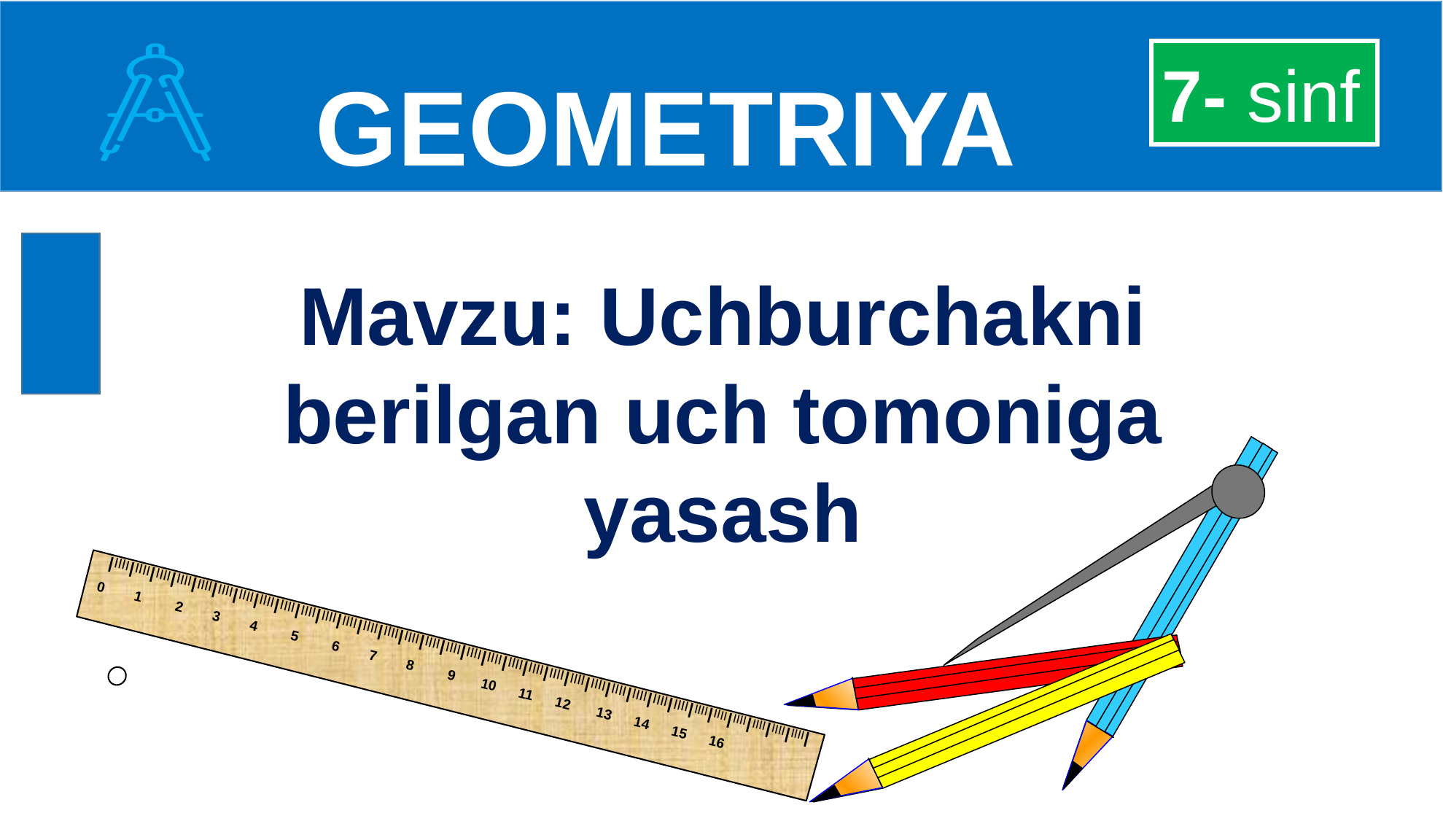

GEOMETRIYA

7- sinf

Mavzu: Uchburchakni berilgan uch tomoniga yasash

IIIIIIIIIIIIIIIIIIIIIIIIIIIIIIIIIIIIIIIIIIIIIIIIIIIIIIIIIIIIIIIIIIIIIIIIIIIIIIIIIIIIIIIIIIIIIIIIIIIIIIIIIIIIIIIIIIIIIIIIIIIIIIIIIIIIIIIIIIIIIIIIIIIIIIIIIIIIIIIIIIIIIIIIIII

   0        1         2        3        4         5         6        7        8         9       10      11      12       13      14      15      16